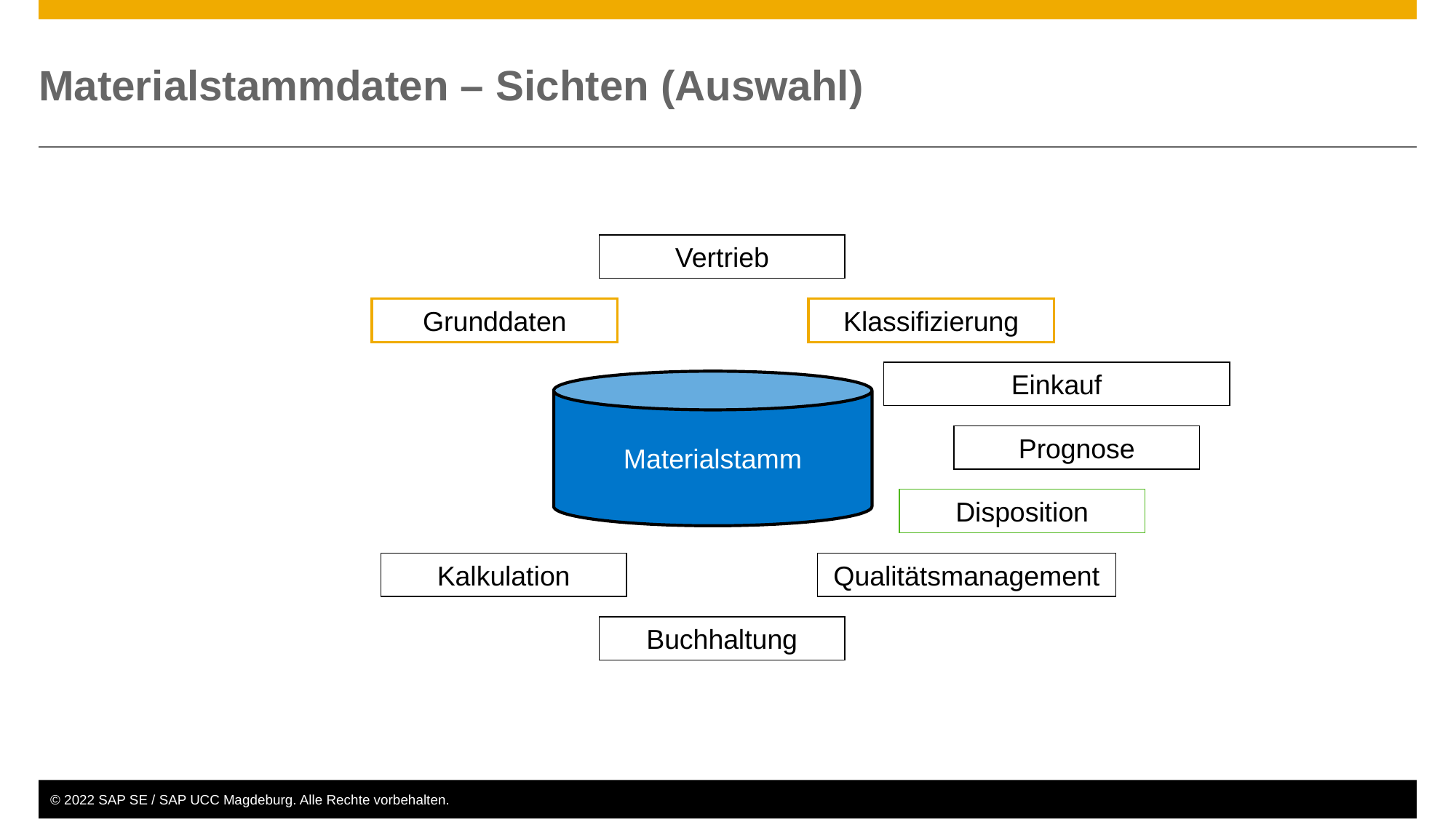

# Materialstammdaten – Sichten (Auswahl)
Vertrieb
Grunddaten
Klassifizierung
Einkauf
Materialstamm
Prognose
Disposition
Kalkulation
Qualitätsmanagement
Buchhaltung